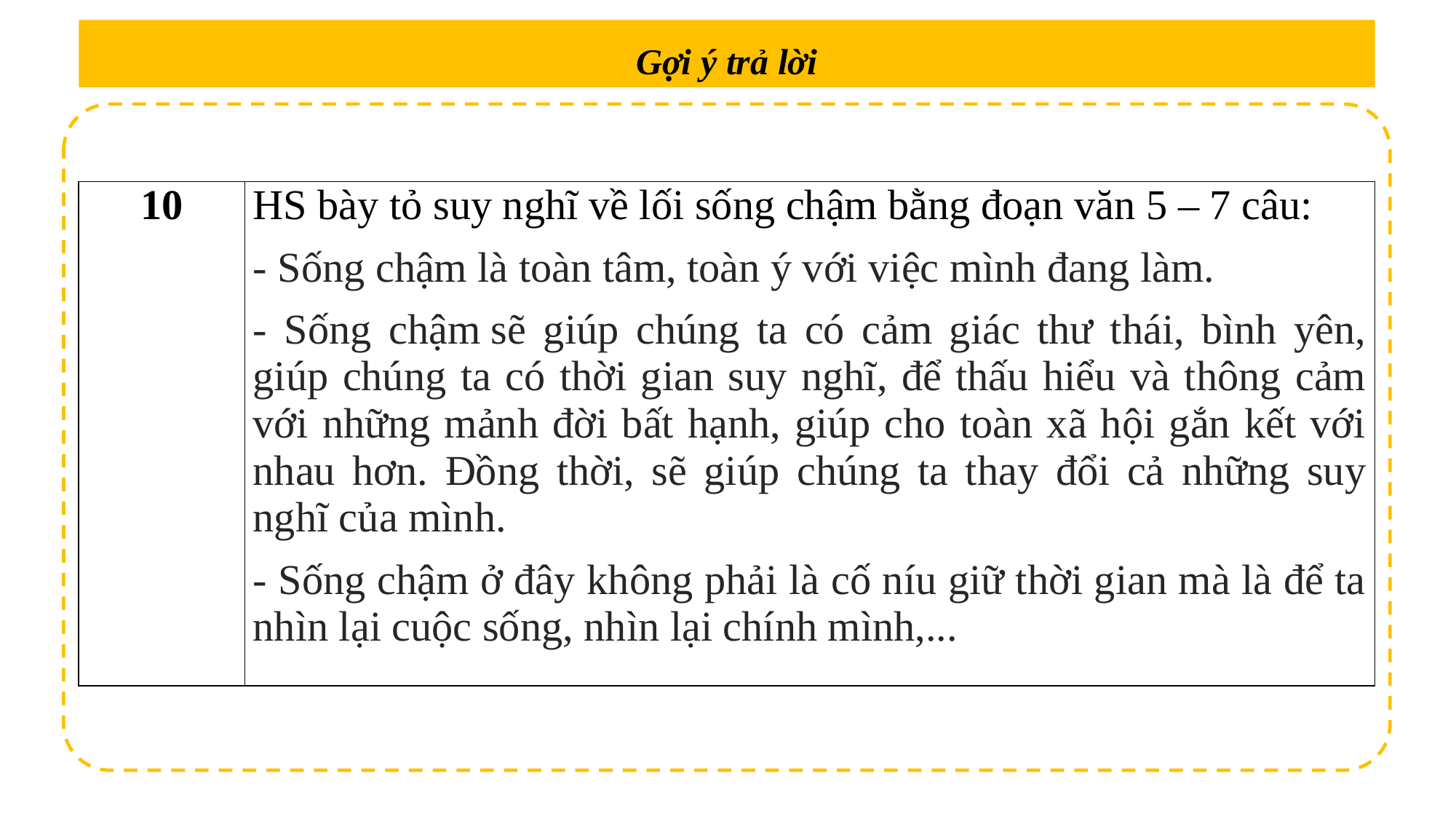

Gợi ý trả lời

| 10 | HS bày tỏ suy nghĩ về lối sống chậm bằng đoạn văn 5 – 7 câu: - Sống chậm là toàn tâm, toàn ý với việc mình đang làm. - Sống chậm sẽ giúp chúng ta có cảm giác thư thái, bình yên, giúp chúng ta có thời gian suy nghĩ, để thấu hiểu và thông cảm với những mảnh đời bất hạnh, giúp cho toàn xã hội gắn kết với nhau hơn. Đồng thời, sẽ giúp chúng ta thay đổi cả những suy nghĩ của mình. - Sống chậm ở đây không phải là cố níu giữ thời gian mà là để ta nhìn lại cuộc sống, nhìn lại chính mình,... |
| --- | --- |